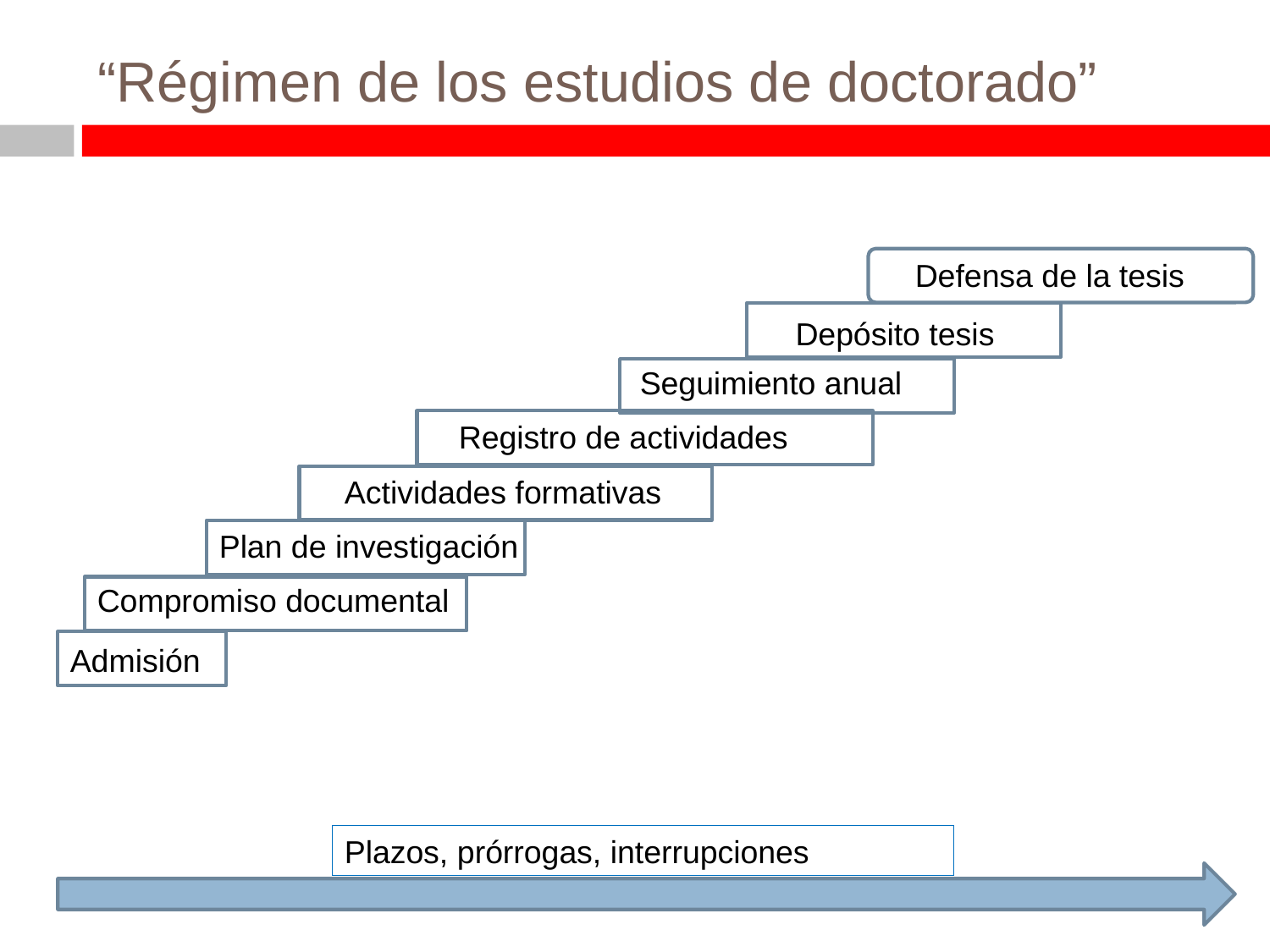

# “Régimen de los estudios de doctorado”

Defensa de la tesis

Depósito tesis
Seguimiento anual

Registro de actividades

Actividades formativas

Plan de investigación
Compromiso documental

Admisión
Plazos, prórrogas, interrupciones